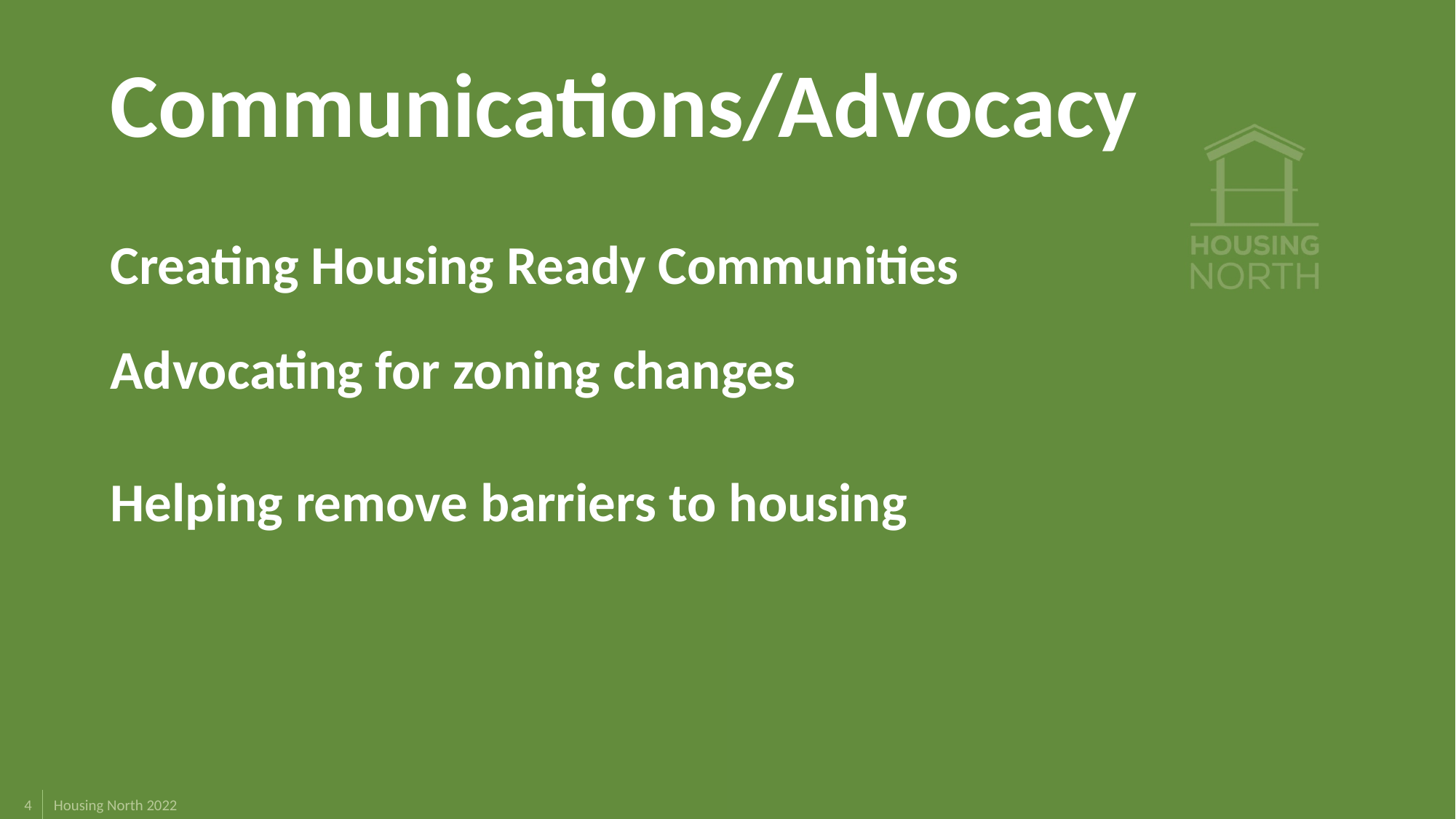

# Communications/Advocacy Creating Housing Ready Communities Advocating for zoning changes Helping remove barriers to housing
4
Housing North 2022